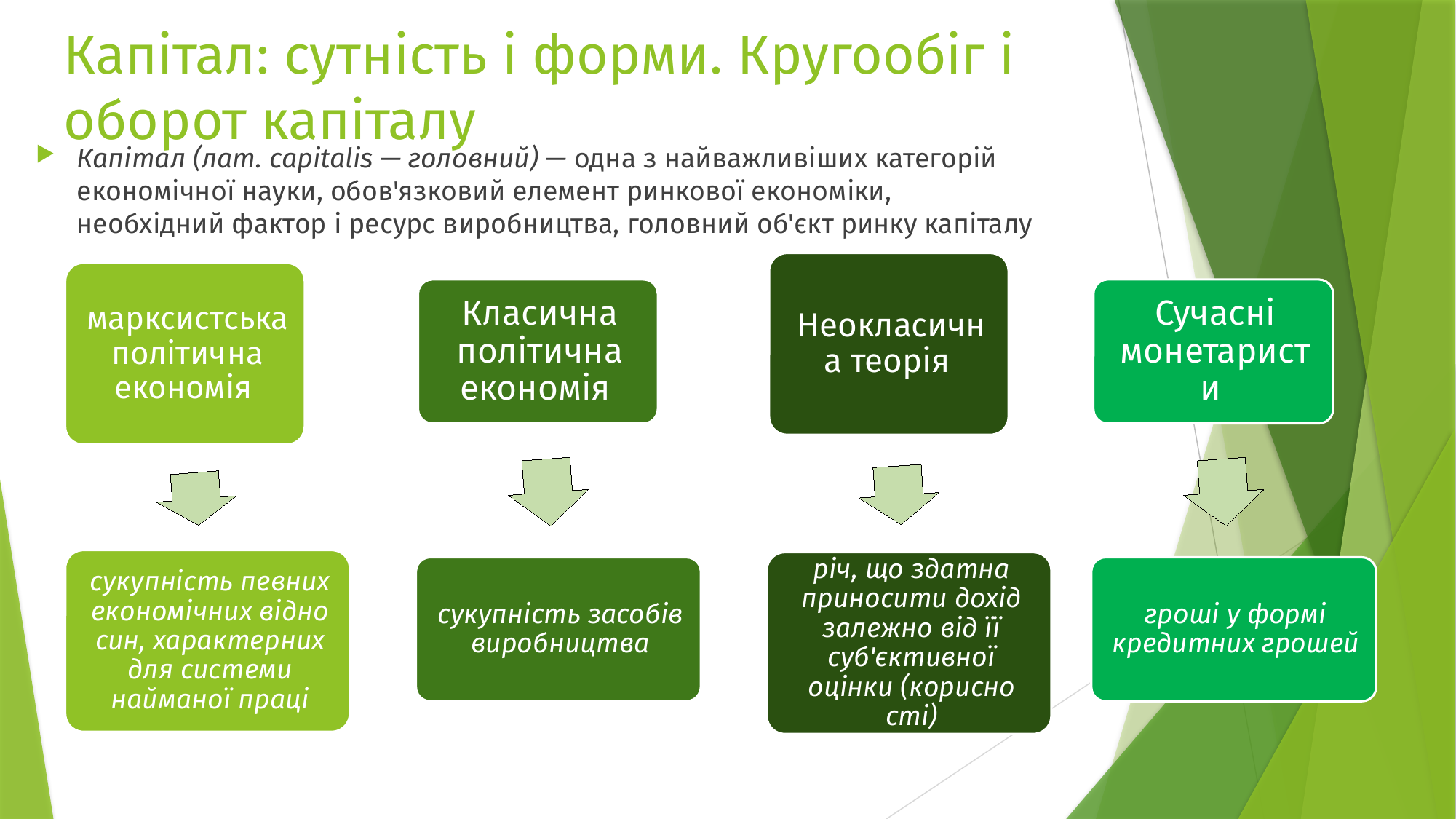

# Капітал: сутність і форми. Кругообіг і оборот капіталу
Капітал (лат. capitalis — головний) — одна з найважливіших категорій економічної науки, обов'язковий елемент ринкової економіки, необхідний фактор і ресурс виробництва, головний об'єкт ринку капіталу
марксистська політична економія

сукупність певних економічних відно­син, характерних для системи найманої праці
Класична політична економія

сукупність засобів ви­робництва
Неокласична теорія

річ, що зда­тна приносити дохід залежно від її суб'єктивної оцінки (корисно­сті)
Сучасні монетаристи

гроші у формі кредитних грошей